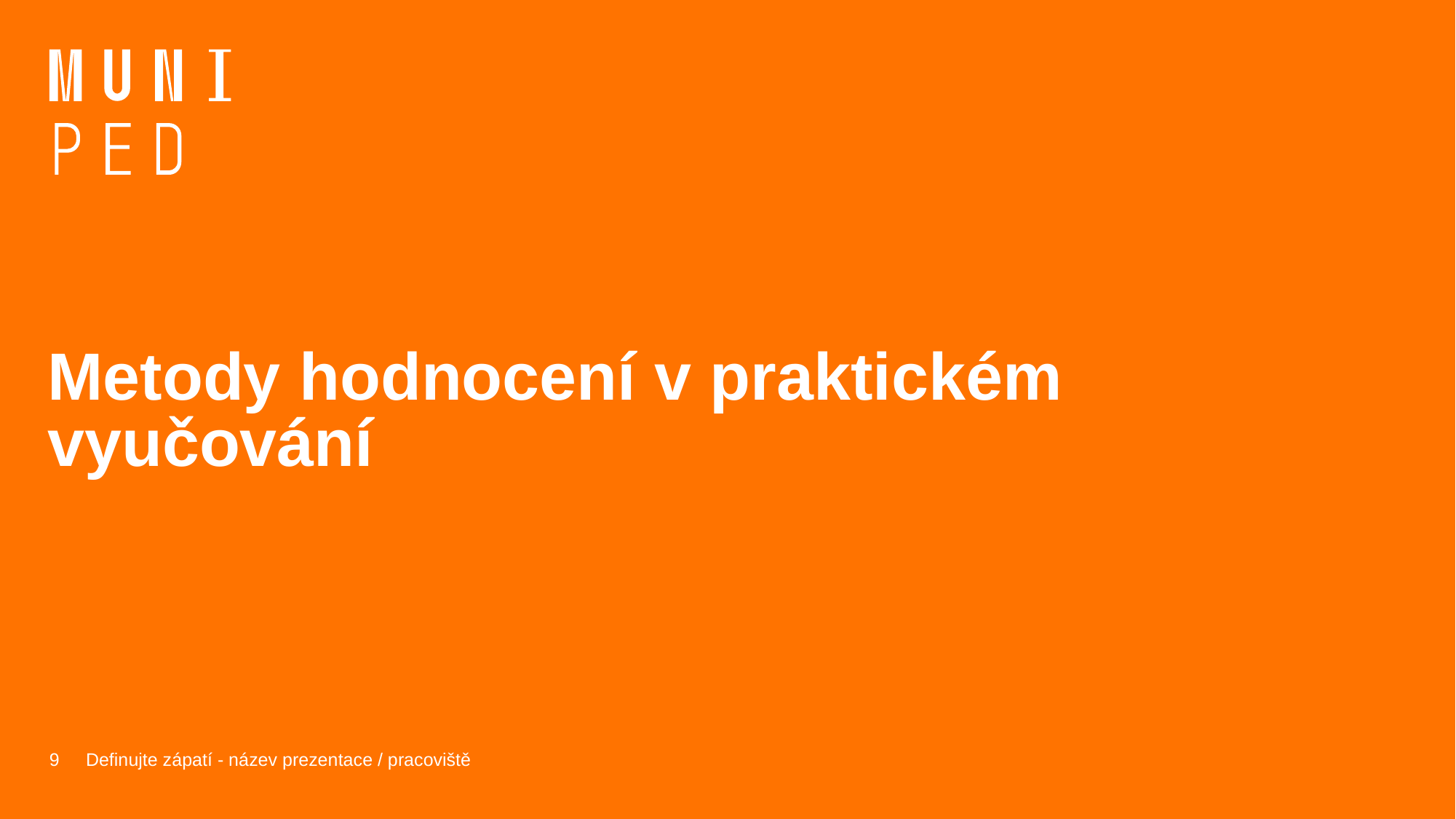

# Metody hodnocení v praktickém vyučování
9
Definujte zápatí - název prezentace / pracoviště